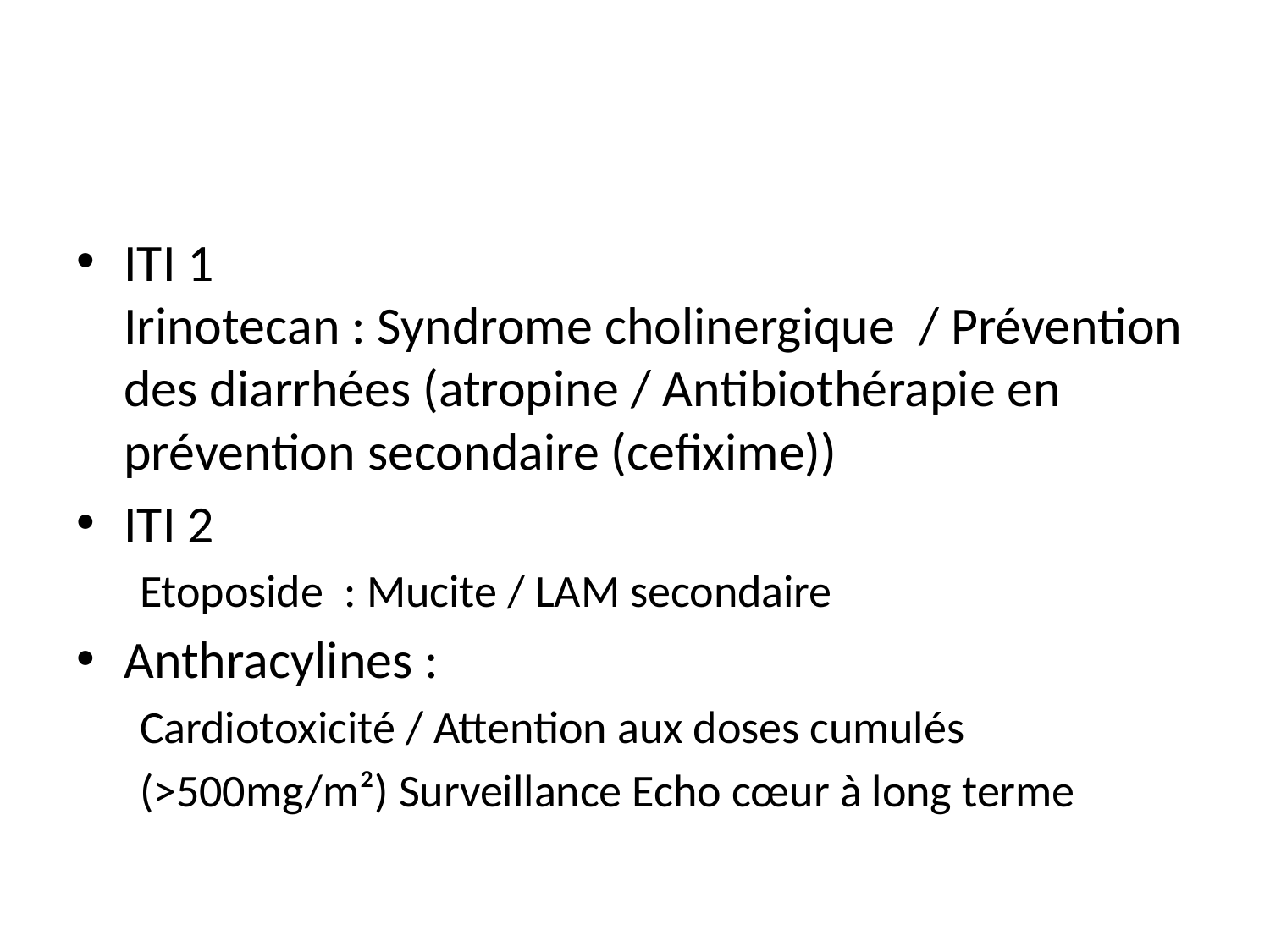

#
ITI 1
Irinotecan : Syndrome cholinergique  / Prévention des diarrhées (atropine / Antibiothérapie en prévention secondaire (cefixime))
ITI 2
Etoposide  : Mucite / LAM secondaire
Anthracylines :
Cardiotoxicité / Attention aux doses cumulés
(>500mg/m²) Surveillance Echo cœur à long terme